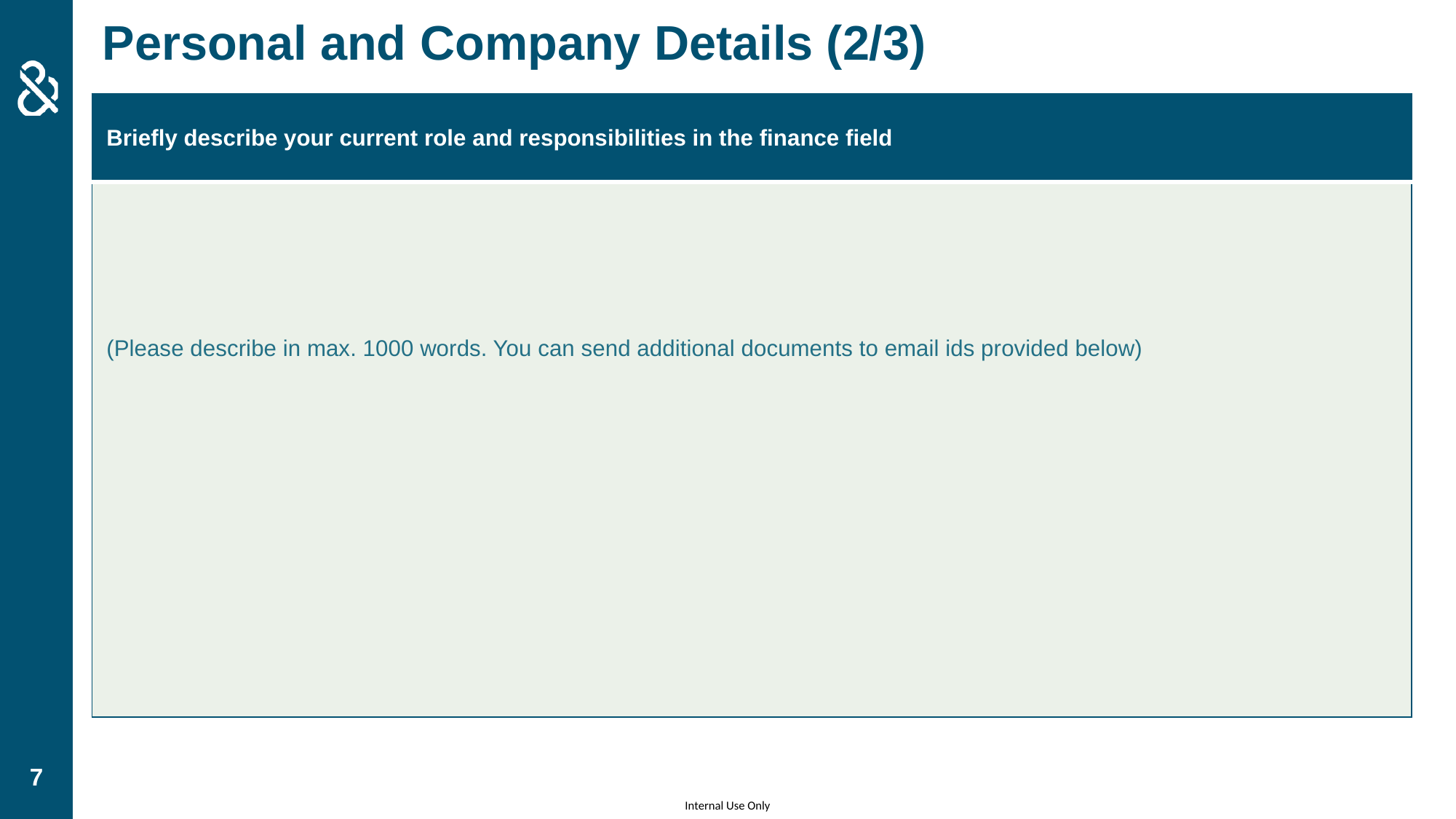

Personal and Company Details (2/3)
| Briefly describe your current role and responsibilities in the finance field |
| --- |
| (Please describe in max. 1000 words. You can send additional documents to email ids provided below) |